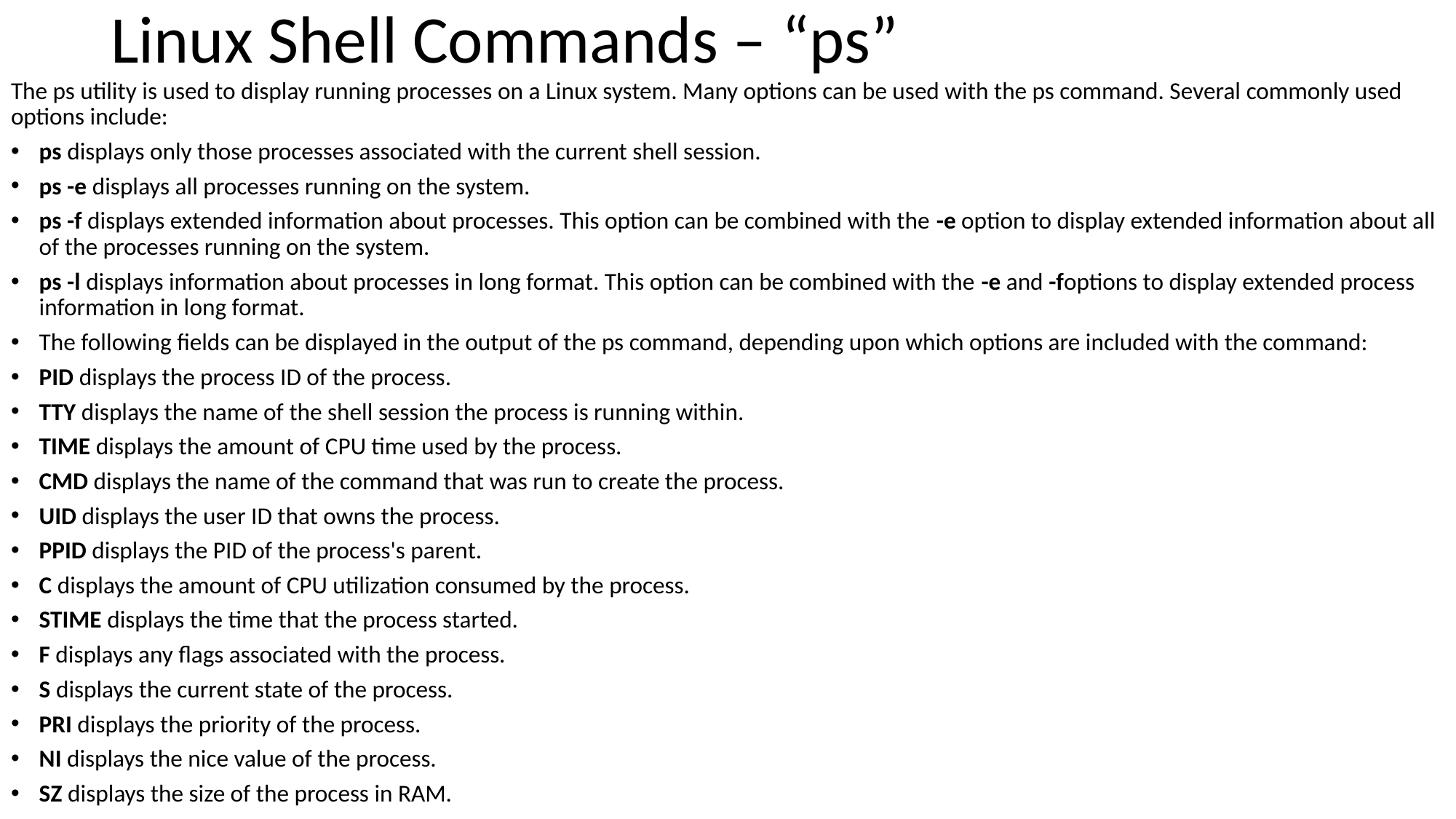

# Linux Shell Commands – “ps”
The ps utility is used to display running processes on a Linux system. Many options can be used with the ps command. Several commonly used options include:
ps displays only those processes associated with the current shell session.
ps -e displays all processes running on the system.
ps -f displays extended information about processes. This option can be combined with the -e option to display extended information about all of the processes running on the system.
ps -l displays information about processes in long format. This option can be combined with the -e and -foptions to display extended process information in long format.
The following fields can be displayed in the output of the ps command, depending upon which options are included with the command:
PID displays the process ID of the process.
TTY displays the name of the shell session the process is running within.
TIME displays the amount of CPU time used by the process.
CMD displays the name of the command that was run to create the process.
UID displays the user ID that owns the process.
PPID displays the PID of the process's parent.
C displays the amount of CPU utilization consumed by the process.
STIME displays the time that the process started.
F displays any flags associated with the process.
S displays the current state of the process.
PRI displays the priority of the process.
NI displays the nice value of the process.
SZ displays the size of the process in RAM.